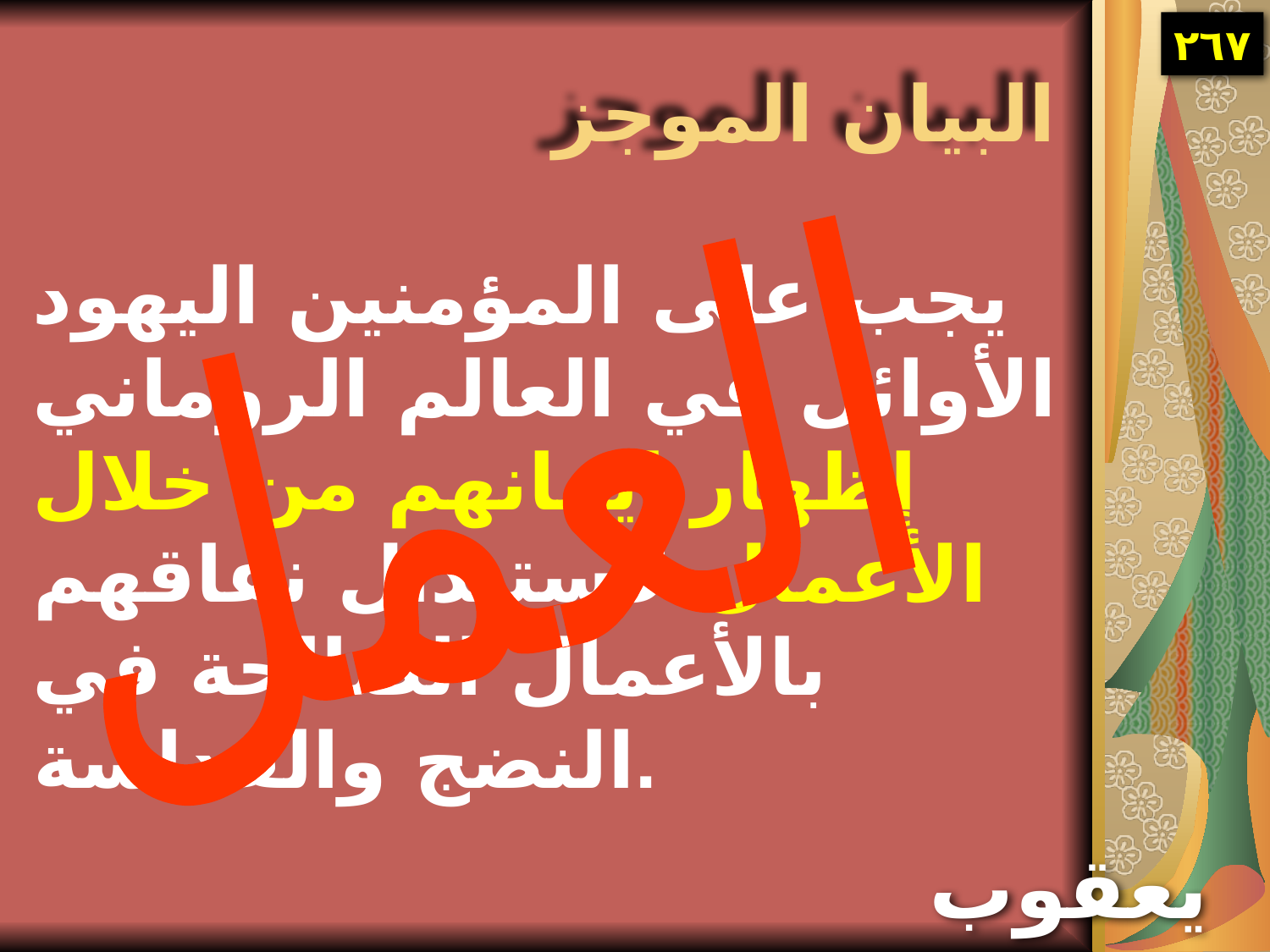

البيان الموجز
٢٦٧
يجب على المؤمنين اليهود الأوائل في العالم الروماني إظهار إيمانهم من خلال الأعمال لاستبدال نفاقهم بالأعمال الصالحة في النضج والقداسة.
العمل
يعقوب